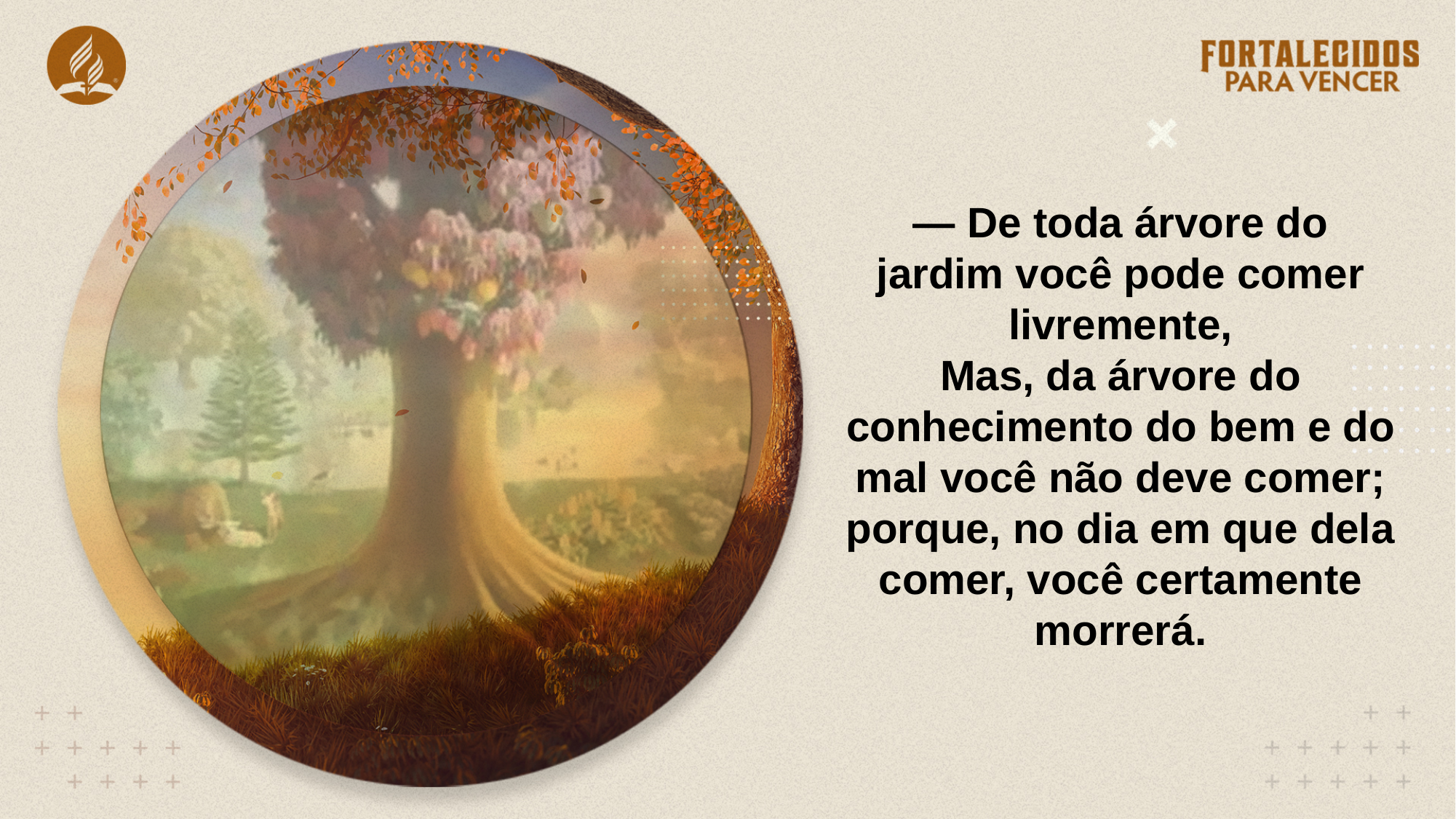

— De toda árvore do jardim você pode comer livremente,
Mas, da árvore do conhecimento do bem e do mal você não deve comer; porque, no dia em que dela comer, você certamente morrerá.